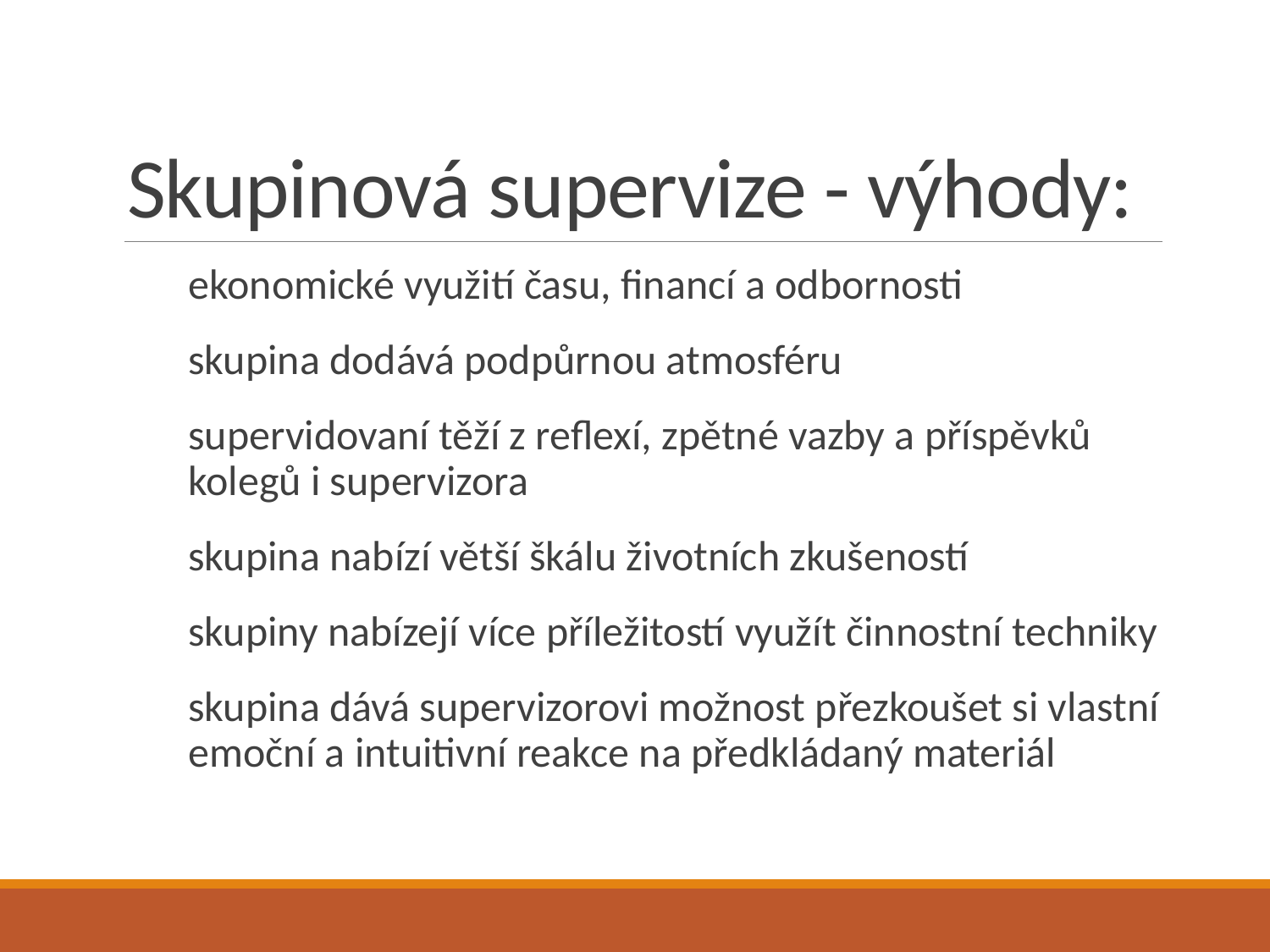

# Skupinová supervize - výhody:
ekonomické využití času, financí a odbornosti
skupina dodává podpůrnou atmosféru
supervidovaní těží z reflexí, zpětné vazby a příspěvků kolegů i supervizora
skupina nabízí větší škálu životních zkušeností
skupiny nabízejí více příležitostí využít činnostní techniky
skupina dává supervizorovi možnost přezkoušet si vlastní emoční a intuitivní reakce na předkládaný materiál